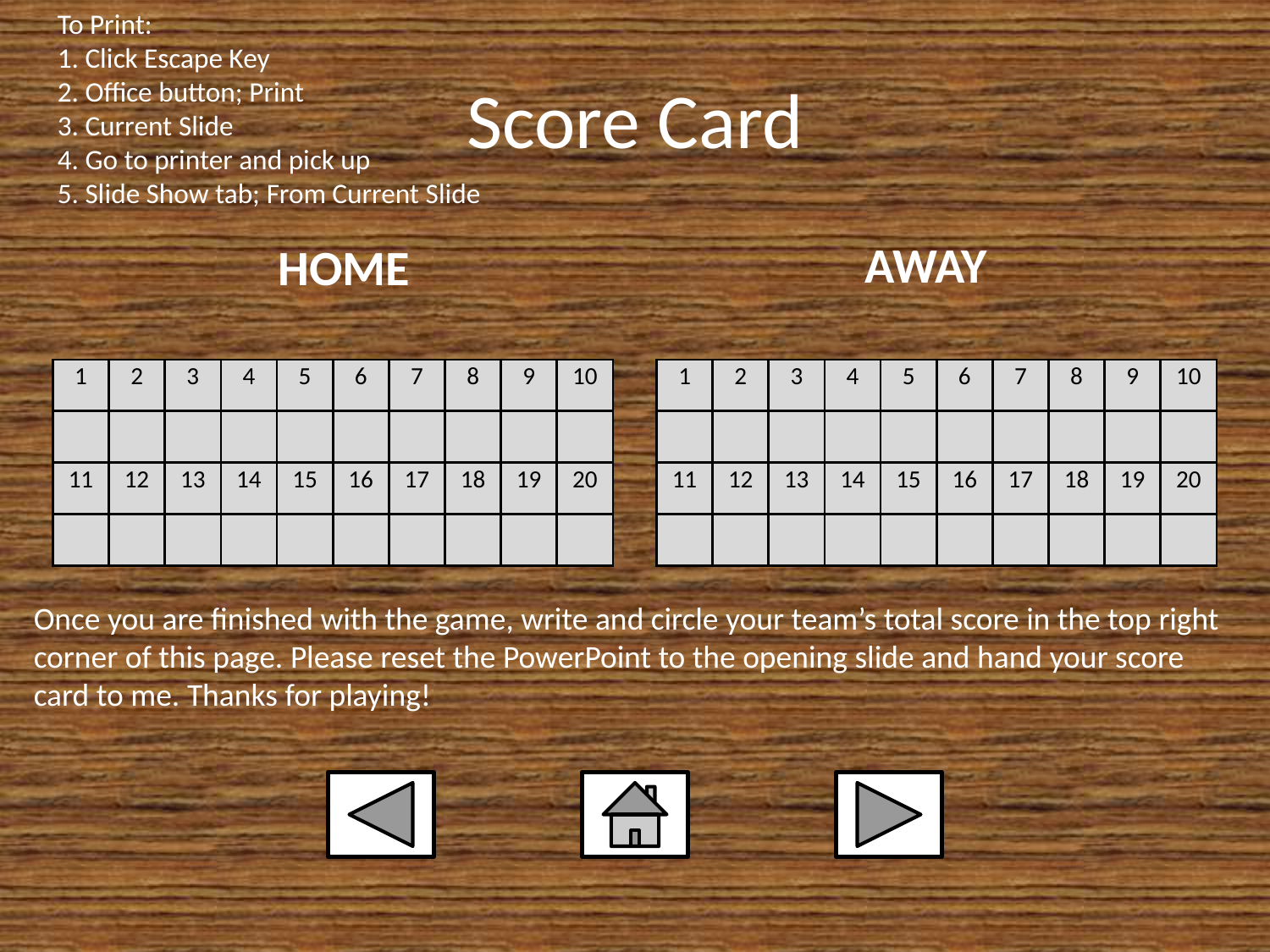

To Print:
1. Click Escape Key
2. Office button; Print
3. Current Slide
4. Go to printer and pick up
5. Slide Show tab; From Current Slide
# Score Card
HOME
AWAY
| 1 | 2 | 3 | 4 | 5 | 6 | 7 | 8 | 9 | 10 |
| --- | --- | --- | --- | --- | --- | --- | --- | --- | --- |
|  |  |  |  |  |  |  |  |  |  |
| 11 | 12 | 13 | 14 | 15 | 16 | 17 | 18 | 19 | 20 |
|  |  |  |  |  |  |  |  |  |  |
| 1 | 2 | 3 | 4 | 5 | 6 | 7 | 8 | 9 | 10 |
| --- | --- | --- | --- | --- | --- | --- | --- | --- | --- |
|  |  |  |  |  |  |  |  |  |  |
| 11 | 12 | 13 | 14 | 15 | 16 | 17 | 18 | 19 | 20 |
|  |  |  |  |  |  |  |  |  |  |
Once you are finished with the game, write and circle your team’s total score in the top right corner of this page. Please reset the PowerPoint to the opening slide and hand your score card to me. Thanks for playing!